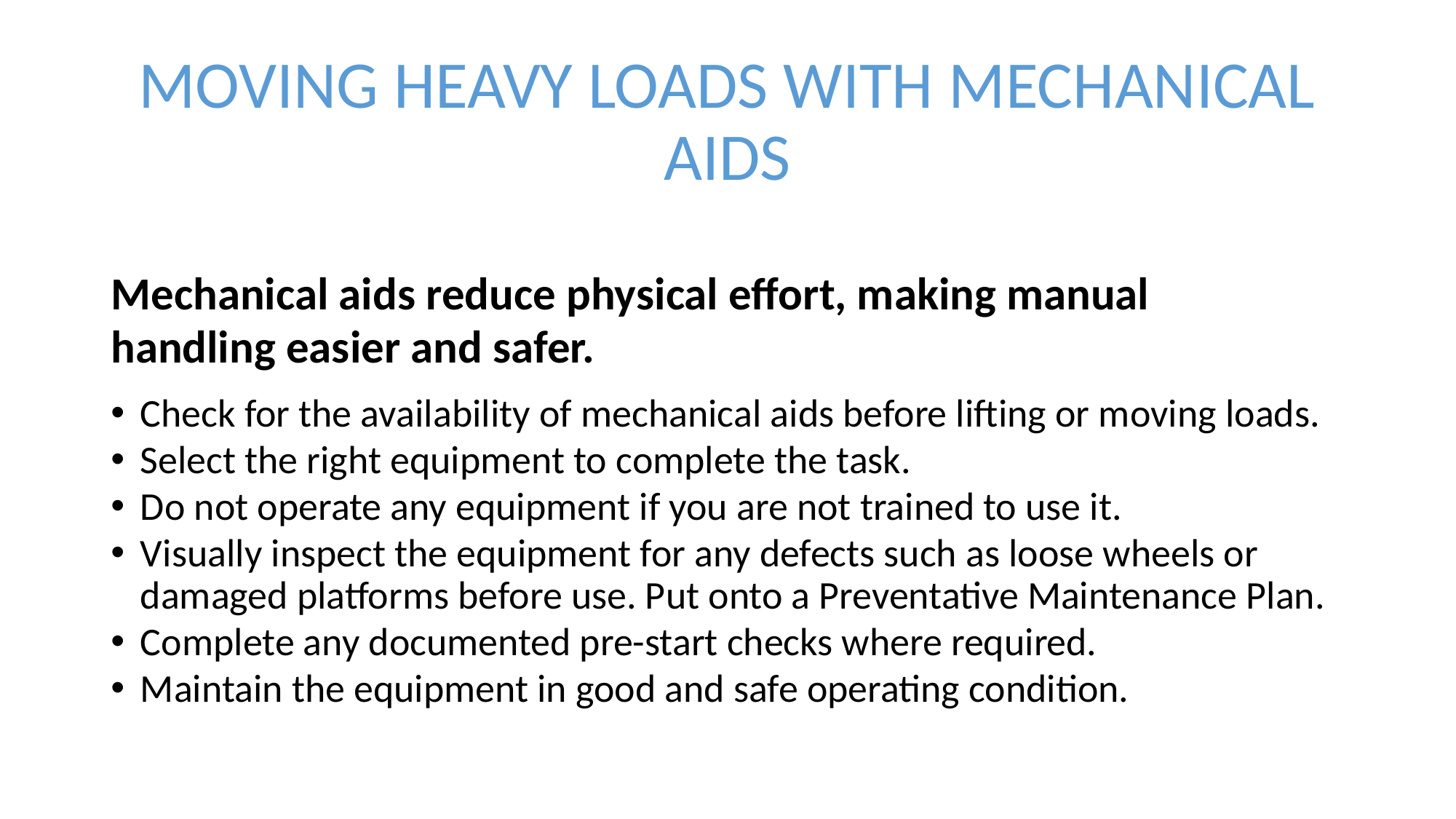

# MOVING HEAVY LOADS WITH MECHANICAL AIDS

Mechanical aids reduce physical effort, making manual
handling easier and safer.

Check for the availability of mechanical aids before lifting or moving loads.
Select the right equipment to complete the task.
Do not operate any equipment if you are not trained to use it.
Visually inspect the equipment for any defects such as loose wheels or damaged platforms before use. Put onto a Preventative Maintenance Plan.
Complete any documented pre-start checks where required.
Maintain the equipment in good and safe operating condition.